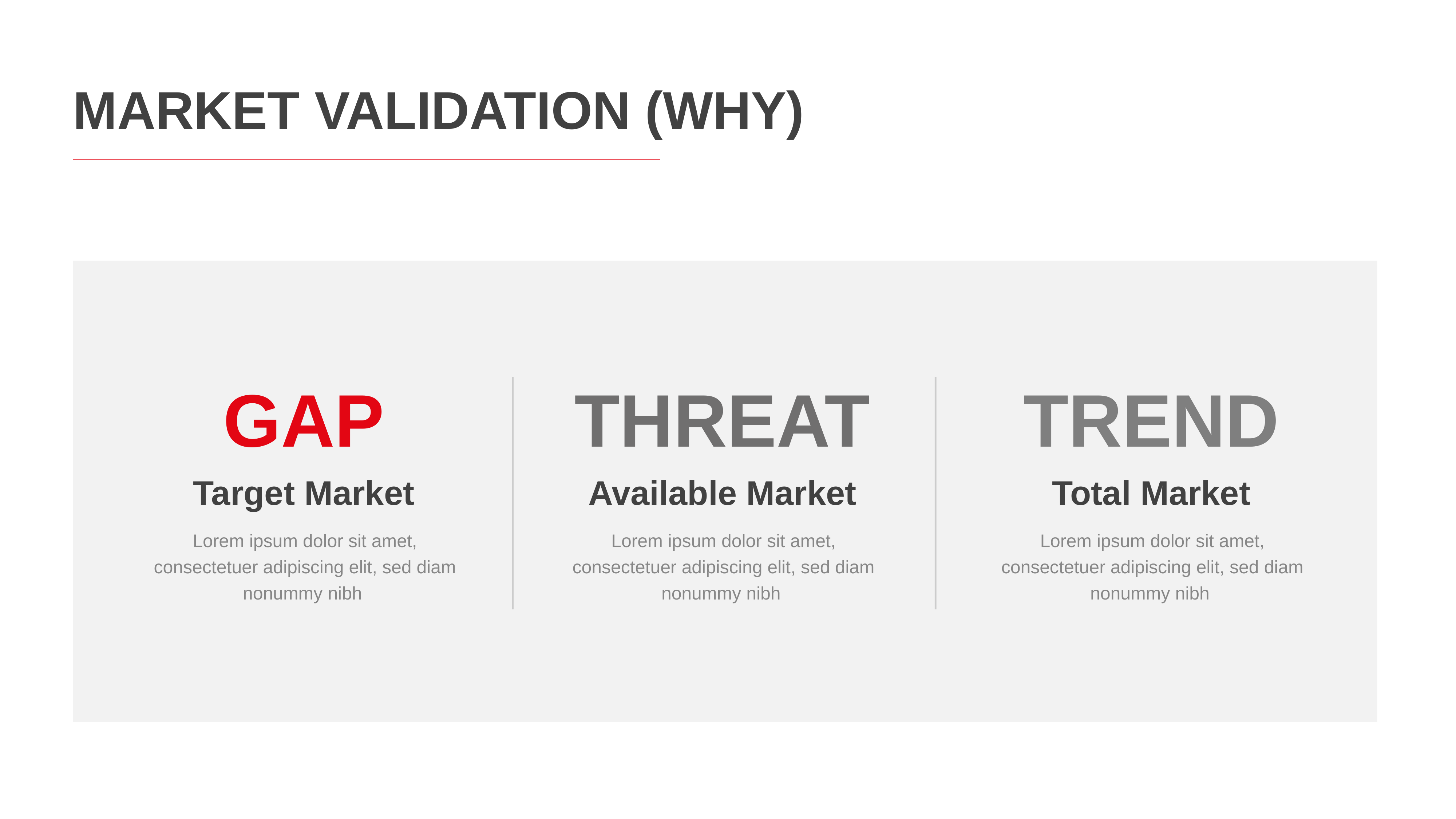

MARKET VALIDATION (WHY)

GAP
THREAT
TREND

Target Market
Available Market
Total Market
Lorem ipsum dolor sit amet, consectetuer adipiscing elit, sed diam nonummy nibh
Lorem ipsum dolor sit amet, consectetuer adipiscing elit, sed diam nonummy nibh
Lorem ipsum dolor sit amet, consectetuer adipiscing elit, sed diam nonummy nibh